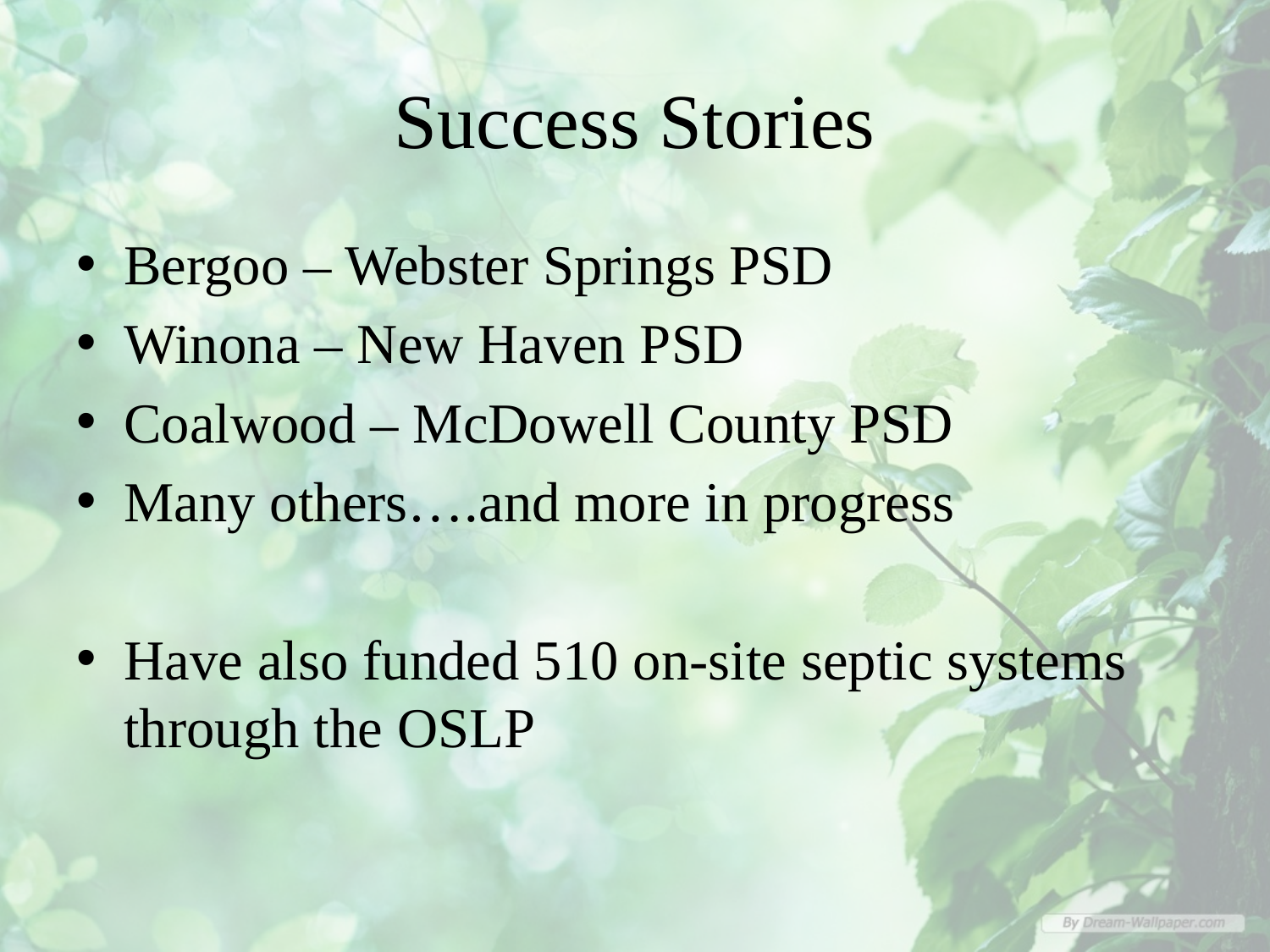

# Success Stories
Bergoo – Webster Springs PSD
Winona – New Haven PSD
Coalwood – McDowell County PSD
Many others….and more in progress

Have also funded 510 on-site septic systems through the OSLP